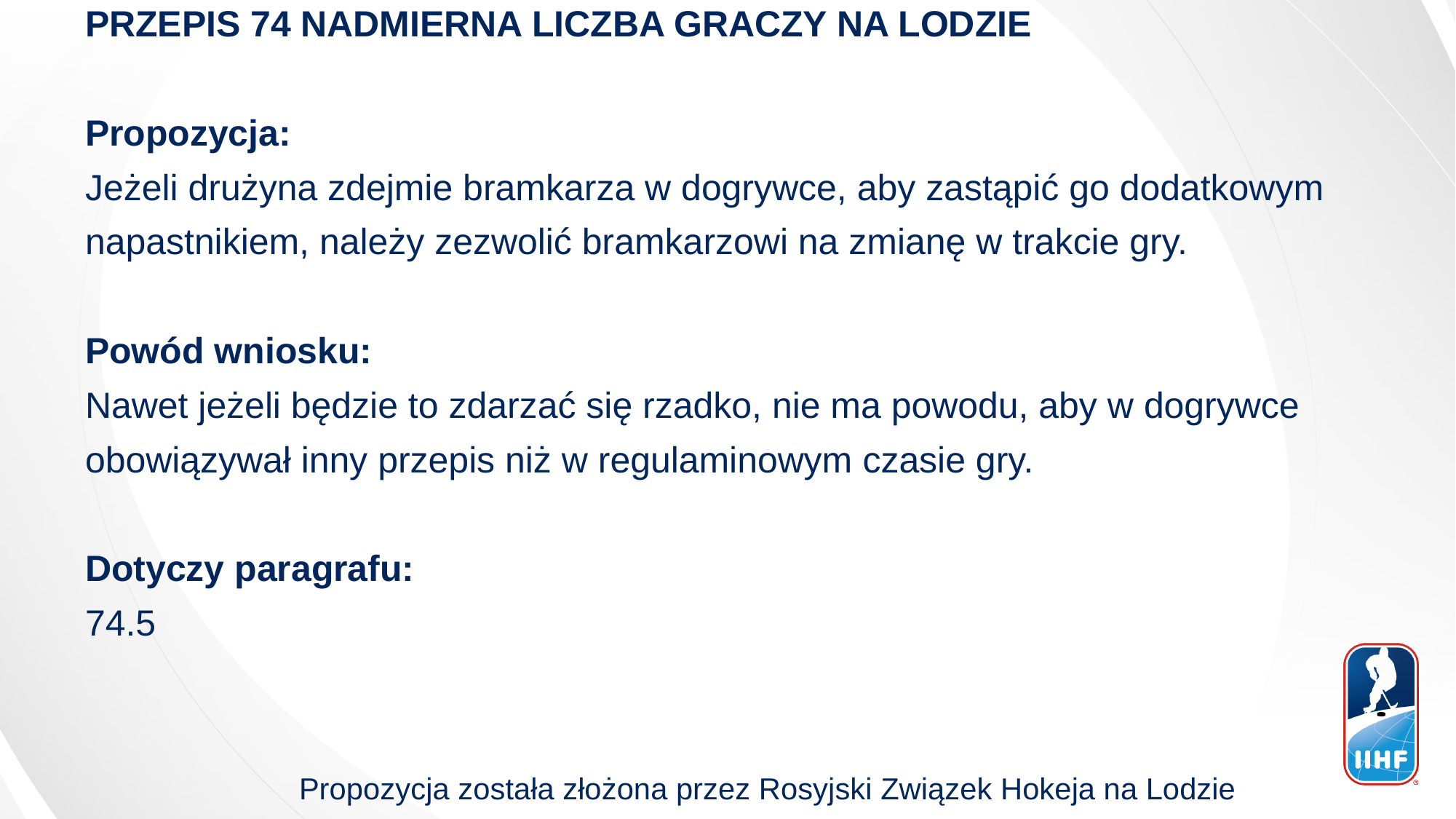

PRZEPIS 74 NADMIERNA LICZBA GRACZY NA LODZIE

Propozycja:
Jeżeli drużyna zdejmie bramkarza w dogrywce, aby zastąpić go dodatkowym
napastnikiem, należy zezwolić bramkarzowi na zmianę w trakcie gry.

Powód wniosku:
Nawet jeżeli będzie to zdarzać się rzadko, nie ma powodu, aby w dogrywce
obowiązywał inny przepis niż w regulaminowym czasie gry.

Dotyczy paragrafu:
74.5

                     Propozycja została złożona przez Rosyjski Związek Hokeja na Lodzie